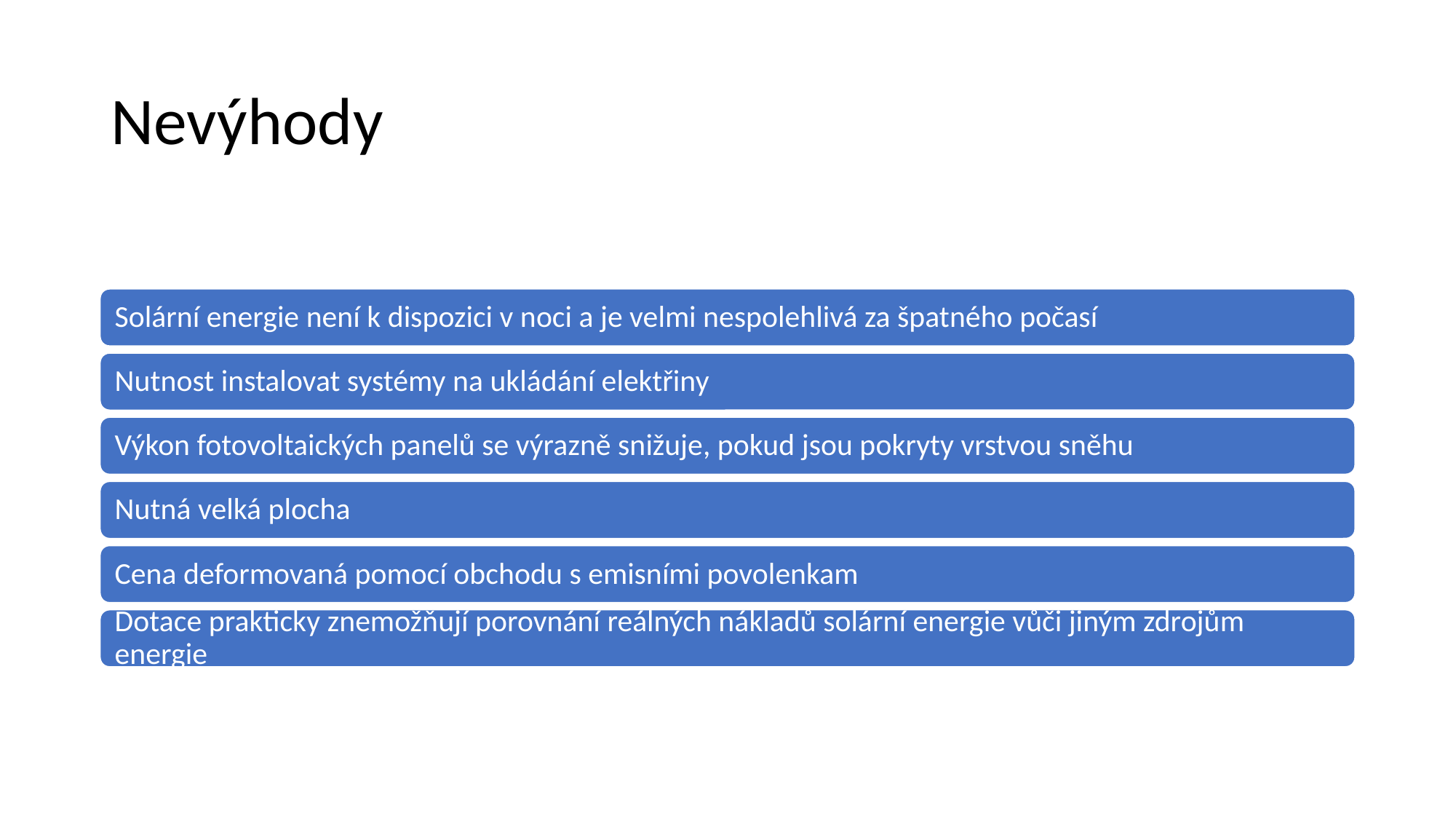

# Nevýhody
Solární energie není k dispozici v noci a je velmi nespolehlivá za špatného počasí
Nutnost instalovat systémy na ukládání elektřiny
Výkon fotovoltaických panelů se výrazně snižuje, pokud jsou pokryty vrstvou sněhu
Nutná velká plocha
Cena deformovaná pomocí obchodu s emisními povolenkam
Dotace prakticky znemožňují porovnání reálných nákladů solární energie vůči jiným zdrojům energie